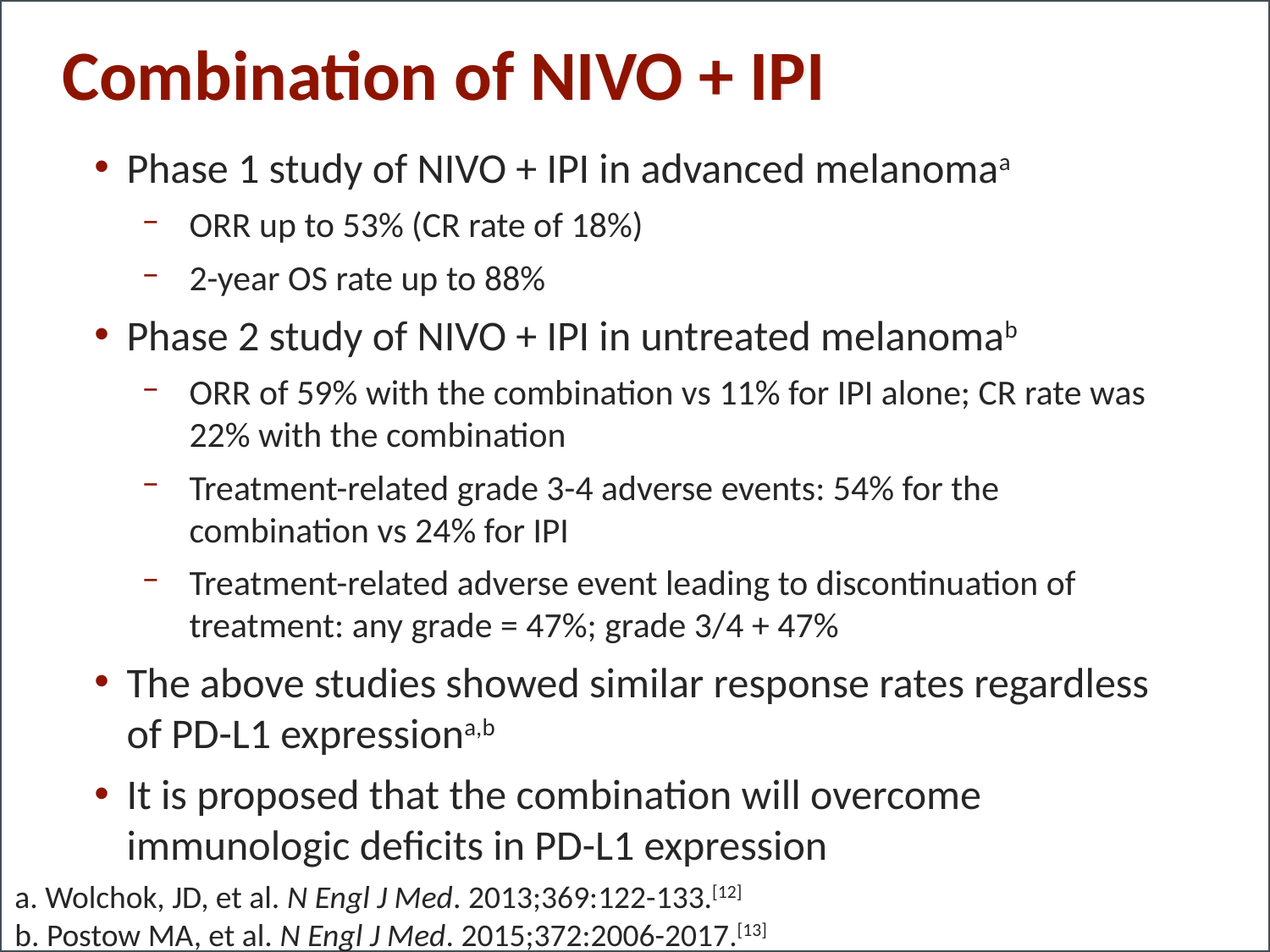

# Combination of NIVO + IPI
Phase 1 study of NIVO + IPI in advanced melanomaa
ORR up to 53% (CR rate of 18%)
2-year OS rate up to 88%
Phase 2 study of NIVO + IPI in untreated melanomab
ORR of 59% with the combination vs 11% for IPI alone; CR rate was 22% with the combination
Treatment-related grade 3-4 adverse events: 54% for the combination vs 24% for IPI
Treatment-related adverse event leading to discontinuation of treatment: any grade = 47%; grade 3/4 + 47%
The above studies showed similar response rates regardless of PD-L1 expressiona,b
It is proposed that the combination will overcome immunologic deficits in PD-L1 expression
a. Wolchok, JD, et al. N Engl J Med. 2013;369:122-133.[12]
b. Postow MA, et al. N Engl J Med. 2015;372:2006-2017.[13]